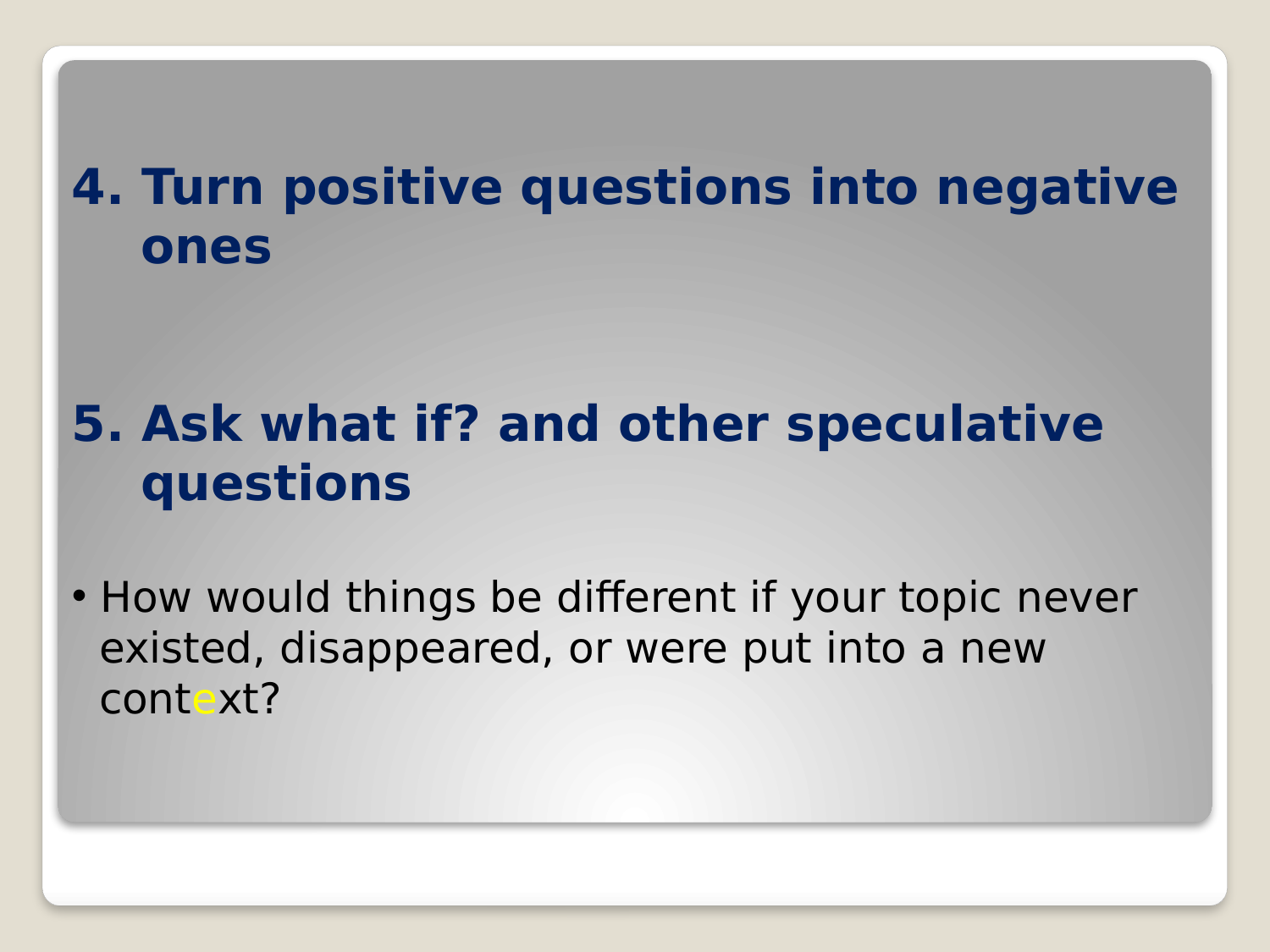

4. Turn positive questions into negative
    ones

5. Ask what if? and other speculative
    questions

 How would things be different if your topic never
  existed, disappeared, or were put into a new
  context?